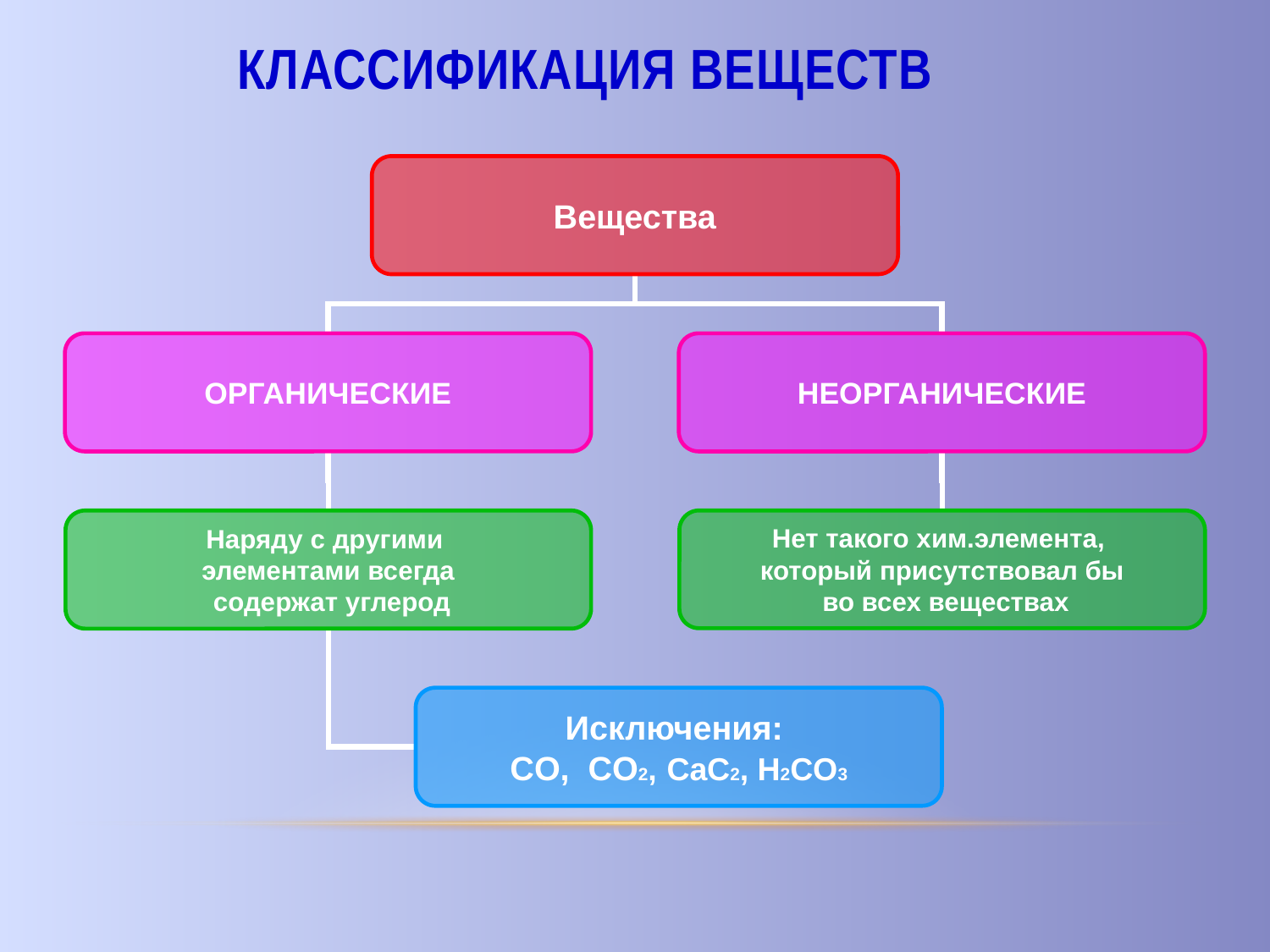

# Классификация веществ
Вещества
ОРГАНИЧЕСКИЕ
НЕОРГАНИЧЕСКИЕ
Наряду с другими
элементами всегда
 содержат углерод
Нет такого хим.элемента,
который присутствовал бы
 во всех веществах
Исключения:
CO,  CO2,  CaC2, H2CO3